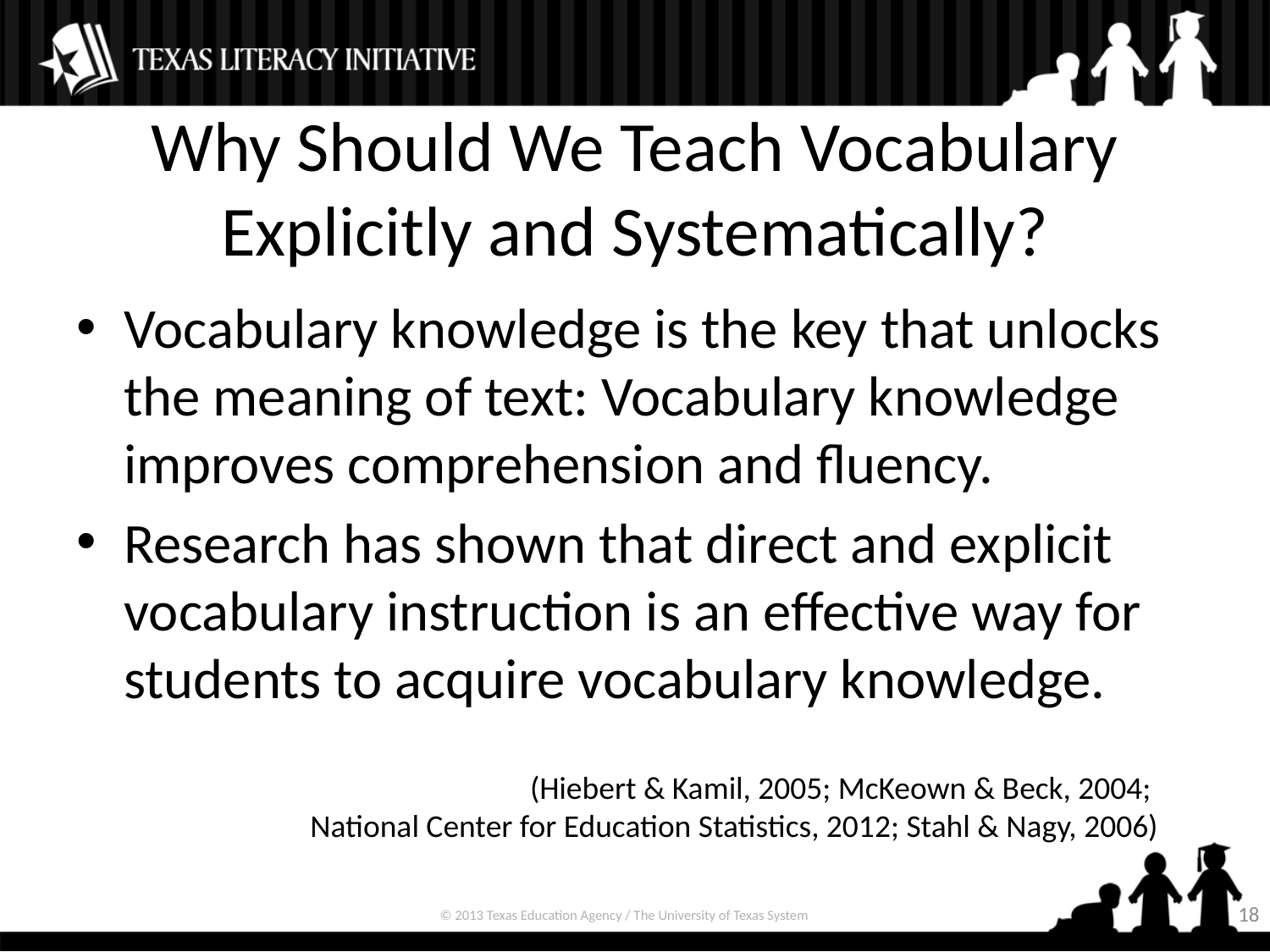

# Why Should We Teach Vocabulary Explicitly and Systematically?
Vocabulary knowledge is the key that unlocks the meaning of text: Vocabulary knowledge improves comprehension and fluency.
Research has shown that direct and explicit vocabulary instruction is an effective way for students to acquire vocabulary knowledge.
(Hiebert & Kamil, 2005; McKeown & Beck, 2004;
National Center for Education Statistics, 2012; Stahl & Nagy, 2006)
18
© 2013 Texas Education Agency / The University of Texas System